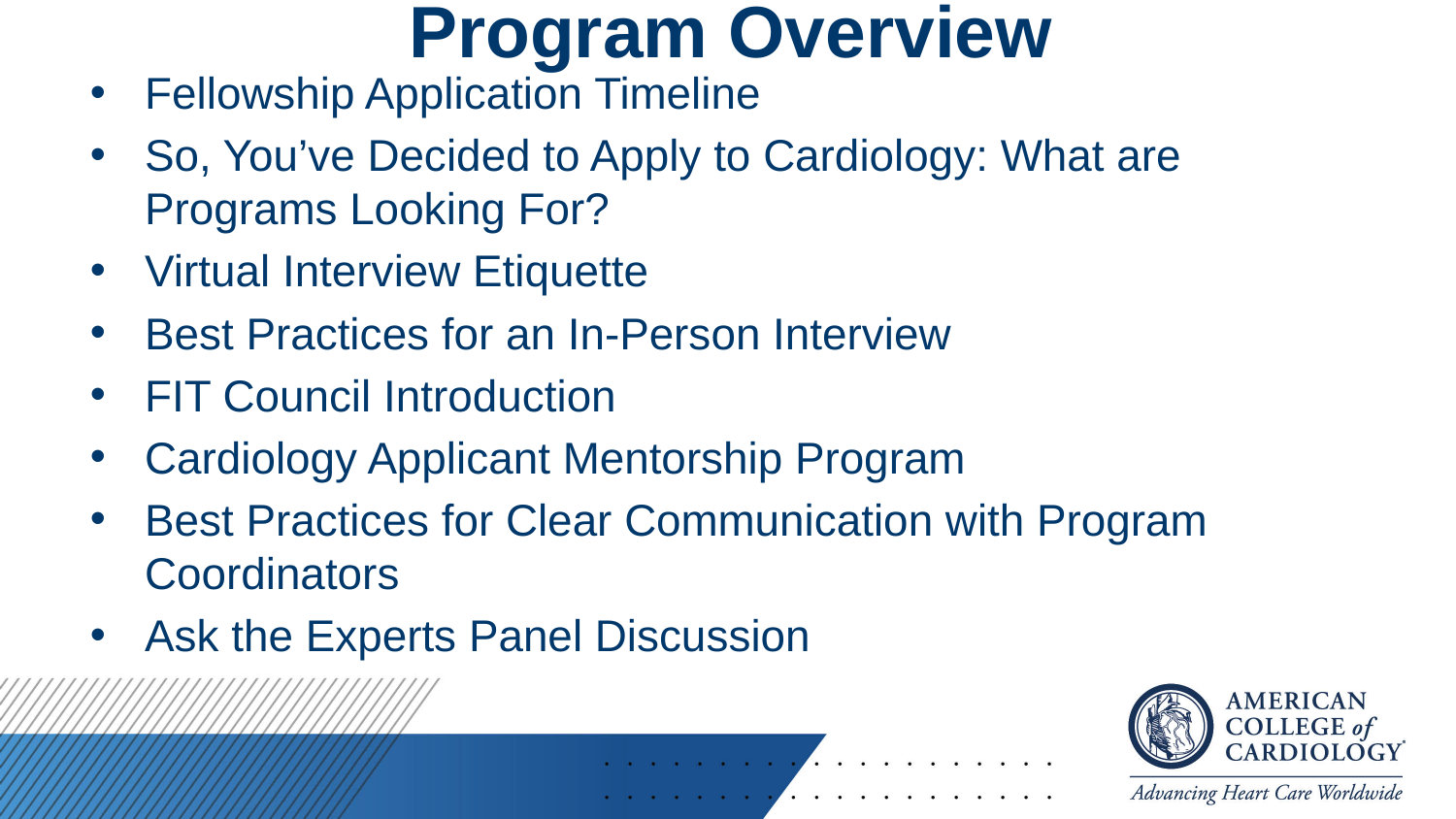

# Program Overview
Fellowship Application Timeline
So, You’ve Decided to Apply to Cardiology: What are Programs Looking For?
Virtual Interview Etiquette
Best Practices for an In-Person Interview
FIT Council Introduction
Cardiology Applicant Mentorship Program
Best Practices for Clear Communication with Program Coordinators
Ask the Experts Panel Discussion